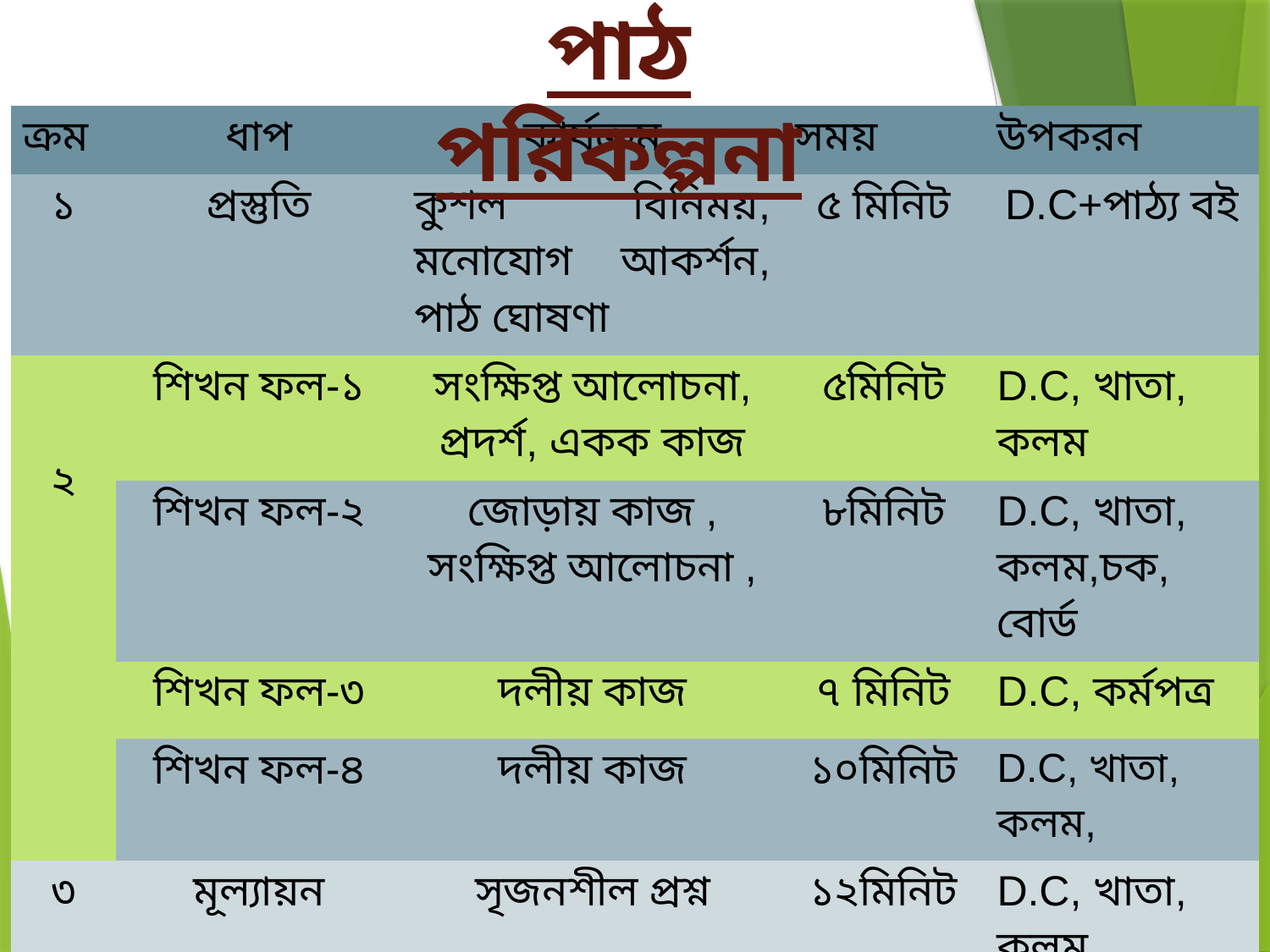

পাঠ পরিকল্পনা
| ক্রম | ধাপ | কার্যক্রম | সময় | উপকরন |
| --- | --- | --- | --- | --- |
| ১ | প্রস্তুতি | কুশল বিনিময়, মনোযোগ আকর্শন, পাঠ ঘোষণা | ৫ মিনিট | D.C+পাঠ্য বই |
| ২ | শিখন ফল-১ | সংক্ষিপ্ত আলোচনা, প্রদর্শ, একক কাজ | ৫মিনিট | D.C, খাতা, কলম |
|  | শিখন ফল-২ | জোড়ায় কাজ , সংক্ষিপ্ত আলোচনা , | ৮মিনিট | D.C, খাতা, কলম,চক, বোর্ড |
|  | শিখন ফল-৩ | দলীয় কাজ | ৭ মিনিট | D.C, কর্মপত্র |
|  | শিখন ফল-৪ | দলীয় কাজ | ১০মিনিট | D.C, খাতা, কলম, |
| ৩ | মূল্যায়ন | সৃজনশীল প্রশ্ন | ১২মিনিট | D.C, খাতা, কলম |
| ৪ | বাড়ির কাজ | প্রশ্ন | ২মিনিট | D.C, খাতা, কলম |
| ৫ | সমাপ্ত | ধন্যবাদ | ১মিনিট | D.C, খাতা, কলম |